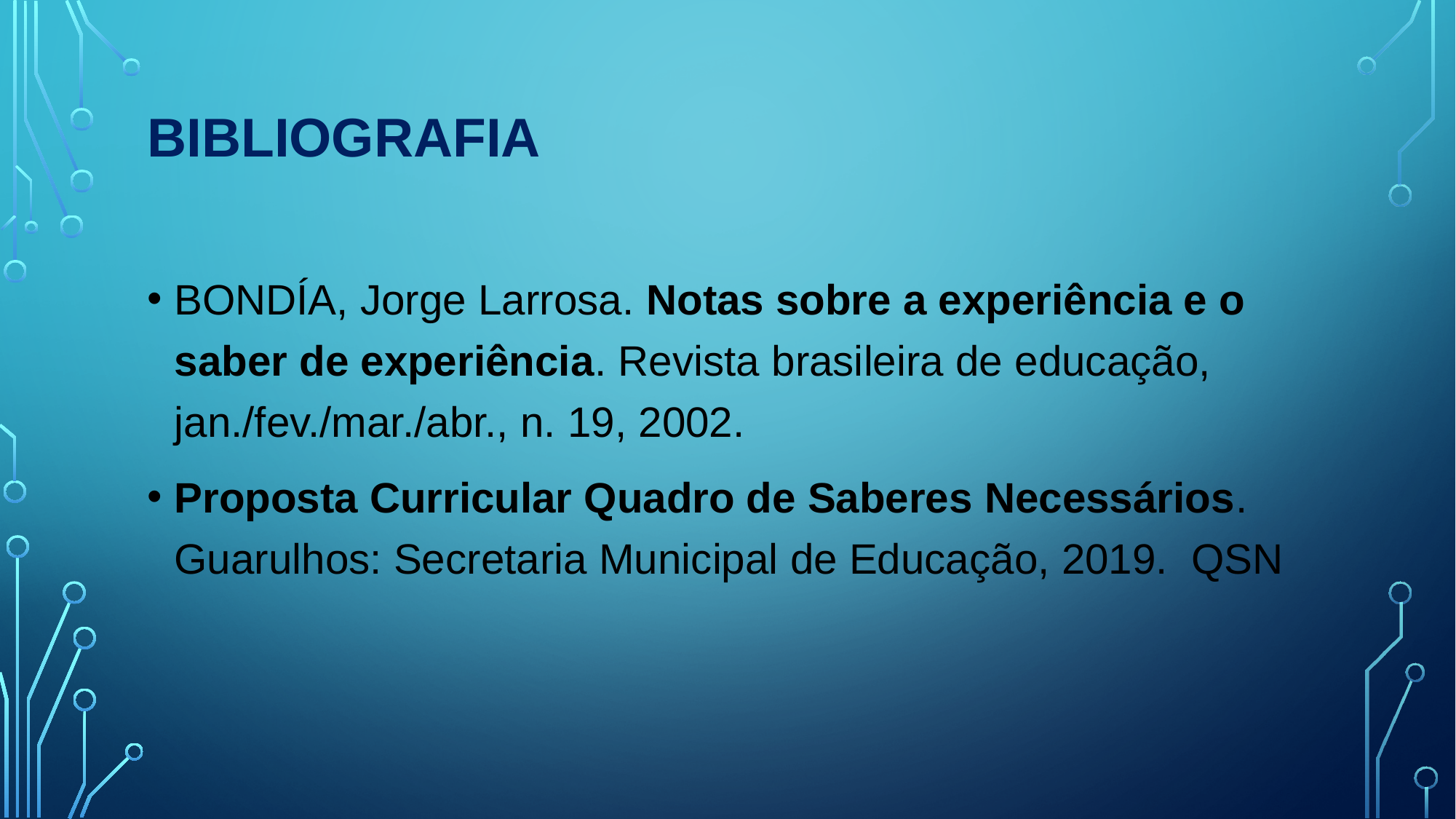

# BIBLIOGRAFIA

BONDÍA, Jorge Larrosa. Notas sobre a experiência e o saber de experiência. Revista brasileira de educação, jan./fev./mar./abr., n. 19, 2002.
Proposta Curricular Quadro de Saberes Necessários. Guarulhos: Secretaria Municipal de Educação, 2019.  QSN